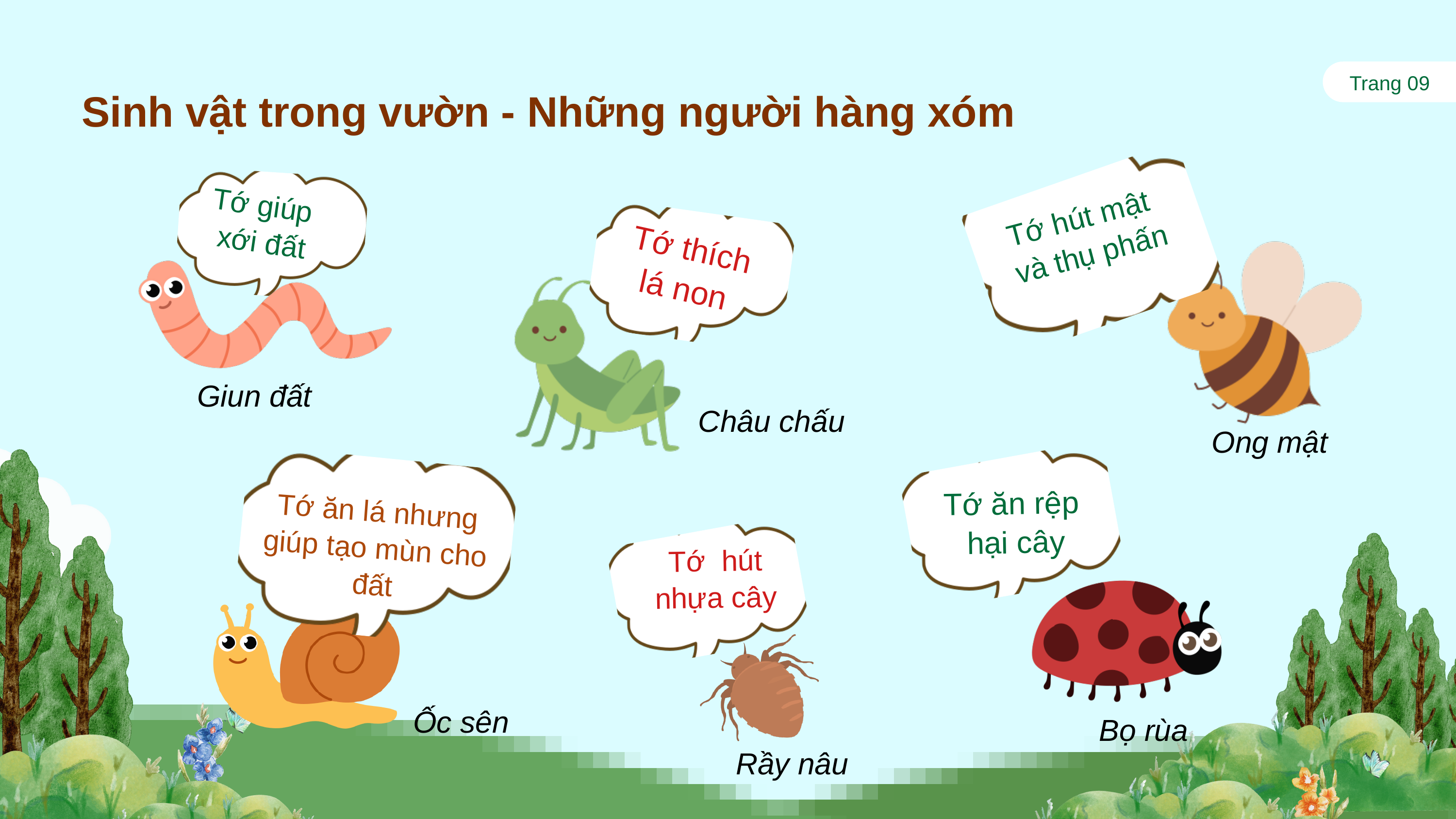

Trang 09
Sinh vật trong vườn - Những người hàng xóm

Tớ giúp
xới đất
Tớ hút mật
và thụ phấn

Tớ thích
lá non

Giun đất
Châu chấu
Ong mật

Tớ ăn rệp
hại cây
Tớ ăn lá nhưng giúp tạo mùn cho đất

Tớ  hút
nhựa cây

Ốc sên
Bọ rùa

Rầy nâu